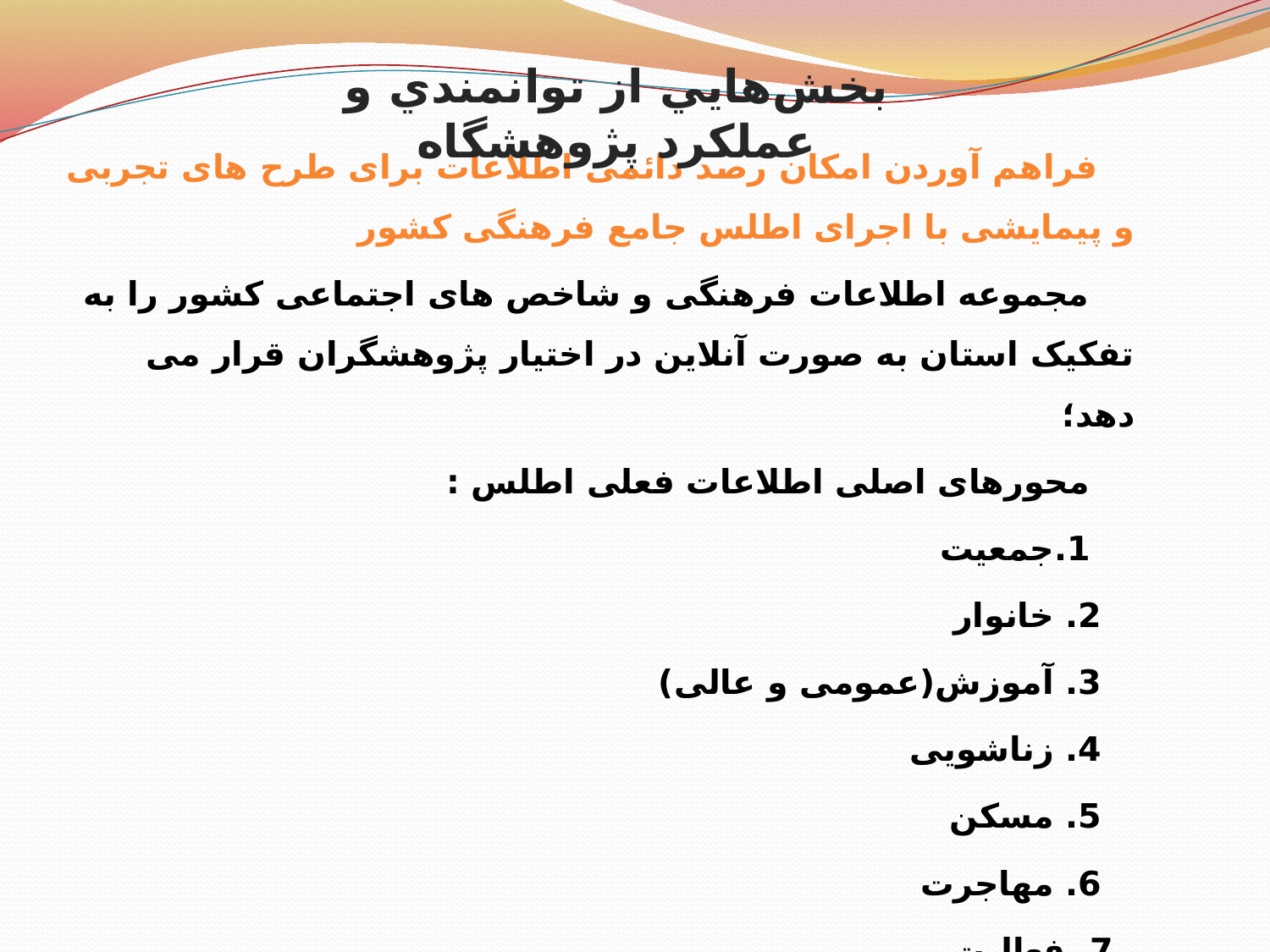

بخش‌هايي از توانمندي و عملکرد پژوهشگاه
         فراهم آوردن امکان رصد دائمی اطلاعات برای طرح های تجربی و پیمایشی با اجرای اطلس جامع فرهنگی کشور
          مجموعه اطلاعات فرهنگی و شاخص های اجتماعی کشور را به تفکیک استان به صورت آنلاین در اختیار پژوهشگران قرار می دهد؛
          محورهای اصلی اطلاعات فعلی اطلس :
          1.جمعیت
         2. خانوار
         3. آموزش(عمومی و عالی)
         4. زناشویی
         5. مسكن
         6. مهاجرت
        7. فعالیت